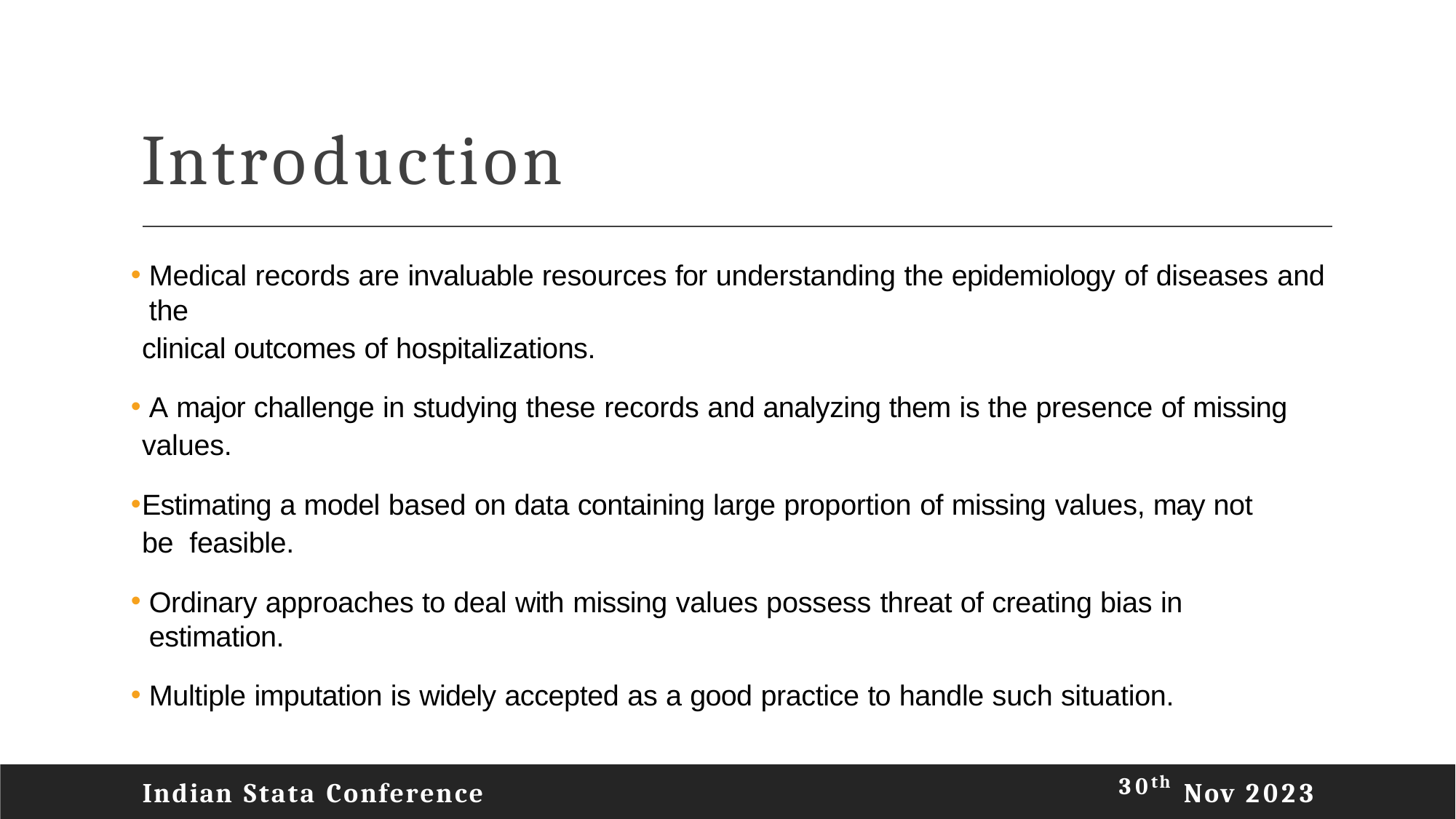

# Introduction
Medical records are invaluable resources for understanding the epidemiology of diseases and the
clinical outcomes of hospitalizations.
A major challenge in studying these records and analyzing them is the presence of missing
values.
Estimating a model based on data containing large proportion of missing values, may not be  feasible.
Ordinary approaches to deal with missing values possess threat of creating bias in estimation.
Multiple imputation is widely accepted as a good practice to handle such situation.
Indian Stata Conference
30th
Nov 2023